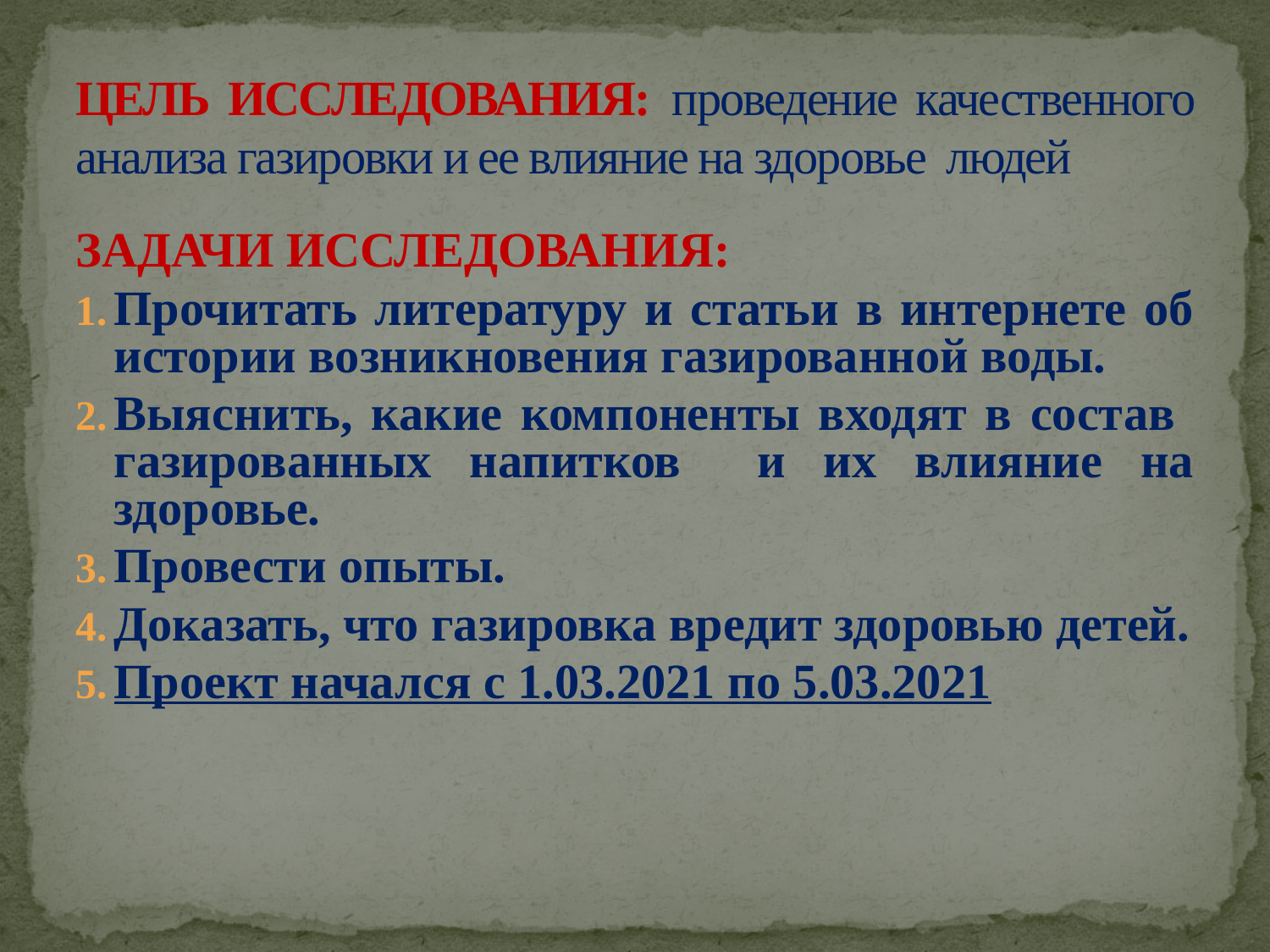

# ЦЕЛЬ ИССЛЕДОВАНИЯ: проведение качественного анализа газировки и ее влияние на здоровье  людей
ЗАДАЧИ ИССЛЕДОВАНИЯ:
Прочитать литературу и статьи в интернете об истории возникновения газированной воды.
Выяснить, какие компоненты входят в состав  газированных напитков  и их влияние на здоровье.
Провести опыты.
Доказать, что газировка вредит здоровью детей.
Проект начался с 1.03.2021 по 5.03.2021